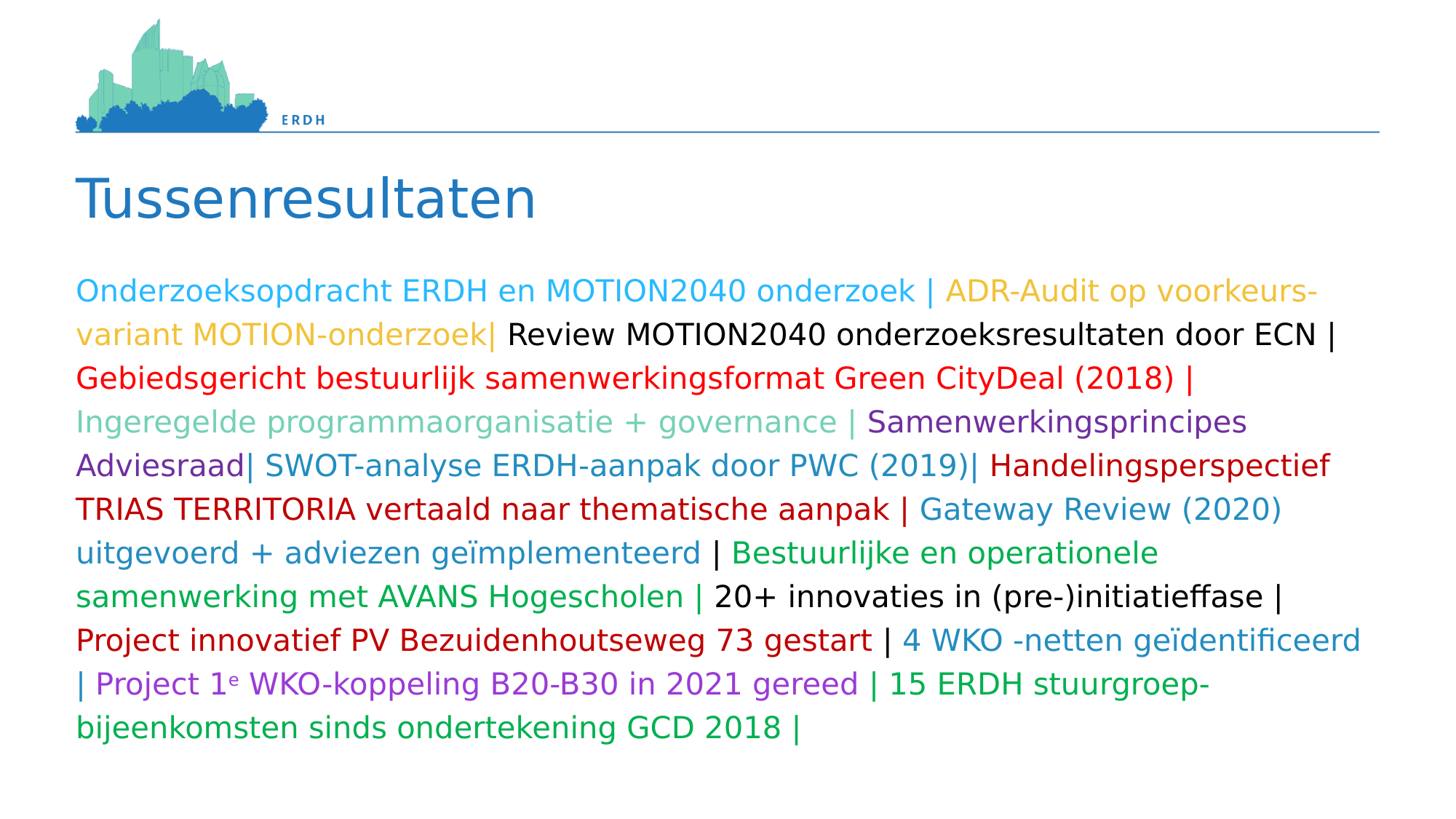

# Tussenresultaten
Onderzoeksopdracht ERDH en MOTION2040 onderzoek | ADR-Audit op voorkeurs-variant MOTION-onderzoek| Review MOTION2040 onderzoeksresultaten door ECN | Gebiedsgericht bestuurlijk samenwerkingsformat Green CityDeal (2018) | Ingeregelde programmaorganisatie + governance | Samenwerkingsprincipes Adviesraad| SWOT-analyse ERDH-aanpak door PWC (2019)| Handelingsperspectief TRIAS TERRITORIA vertaald naar thematische aanpak | Gateway Review (2020) uitgevoerd + adviezen geïmplementeerd | Bestuurlijke en operationele samenwerking met AVANS Hogescholen | 20+ innovaties in (pre-)initiatieffase | Project innovatief PV Bezuidenhoutseweg 73 gestart | 4 WKO -netten geïdentificeerd | Project 1e WKO-koppeling B20-B30 in 2021 gereed | 15 ERDH stuurgroep-bijeenkomsten sinds ondertekening GCD 2018 |